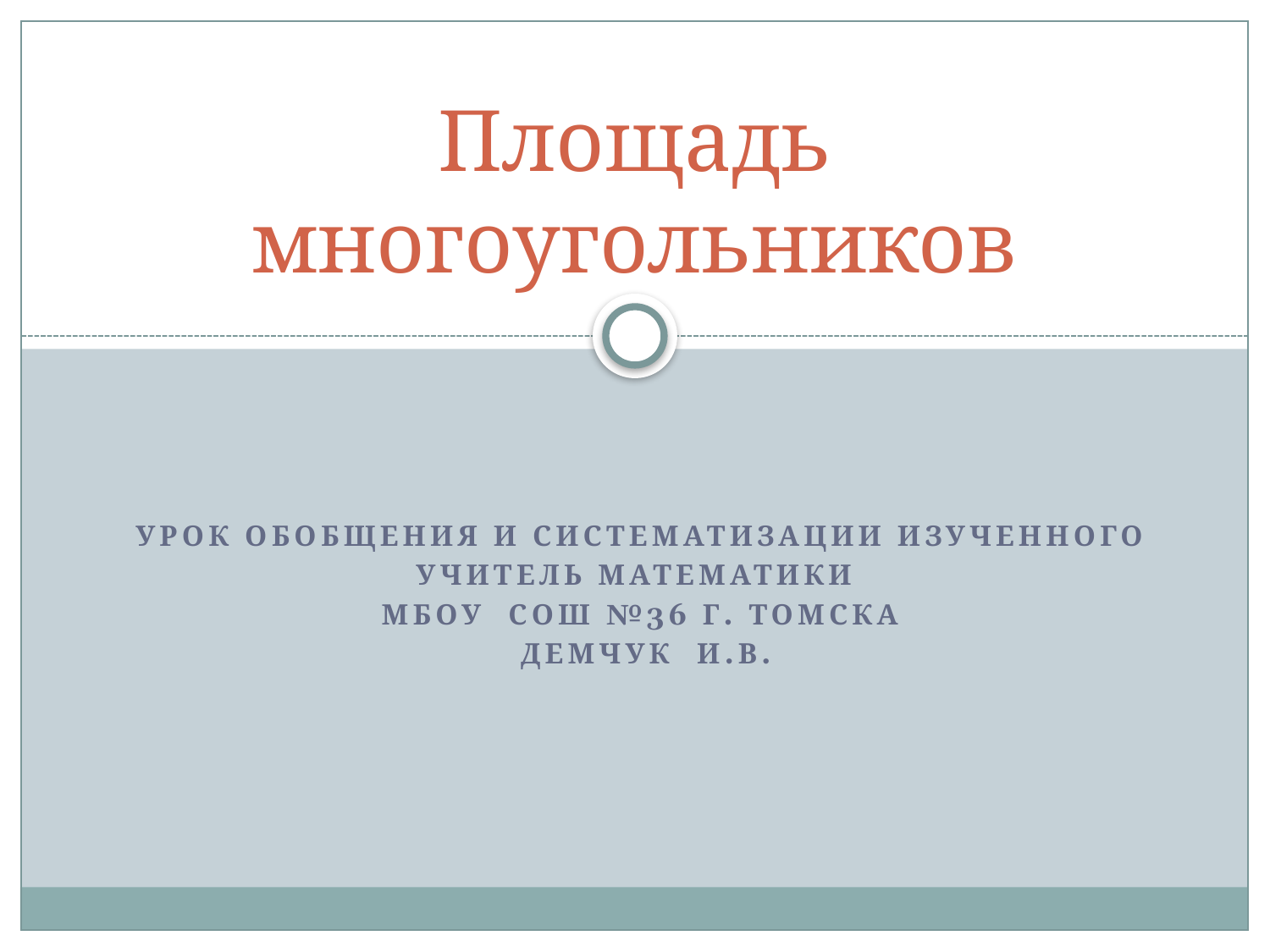

# Площадь многоугольников
Урок обобщения и систематизации изученного
Учитель математики
МБОУ  СОШ №36 г. Томска
 Демчук  И.В.